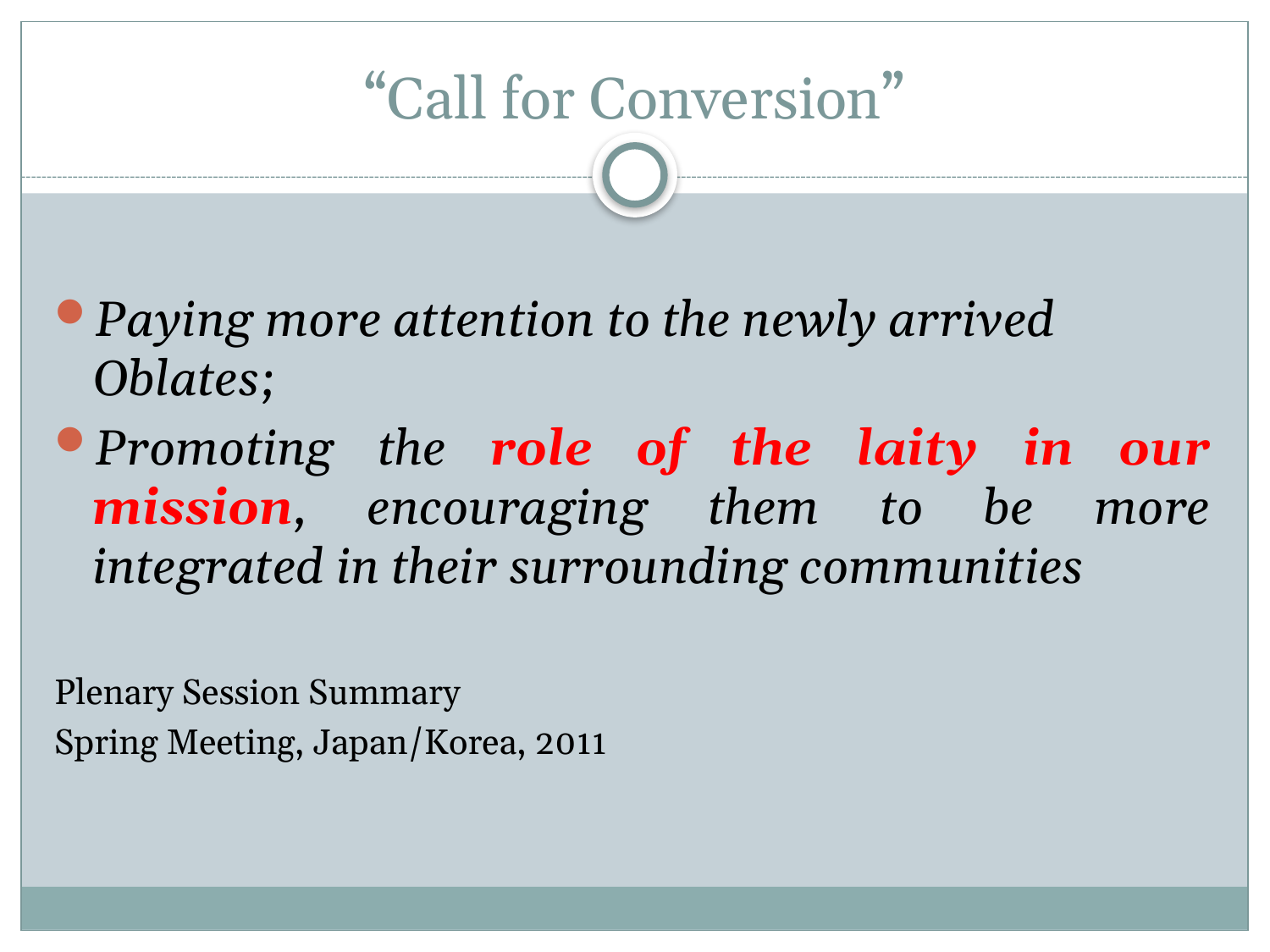

# “Call for Conversion”

Paying more attention to the newly arrived Oblates;
Promoting the role of the laity in our mission, encouraging them to be more integrated in their surrounding communities

Plenary Session Summary
Spring Meeting, Japan/Korea, 2011